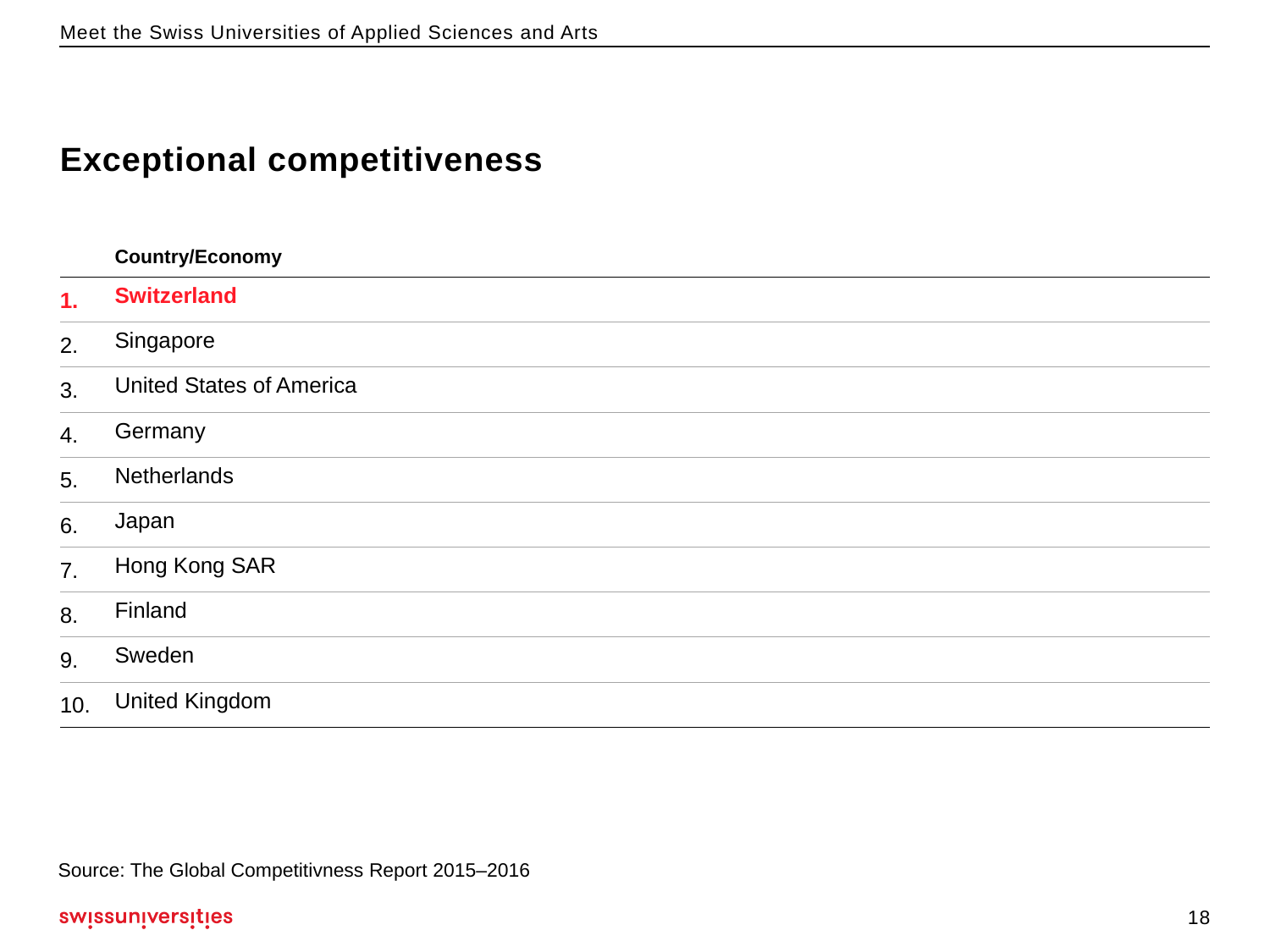

# Exceptional competitiveness
|  | Country/Economy |  |
| --- | --- | --- |
| 1. | Switzerland |  |
| 2. | Singapore |  |
| 3. | United States of America |  |
| 4. | Germany |  |
| 5. | Netherlands |  |
| 6. | Japan |  |
| 7. | Hong Kong SAR |  |
| 8. | Finland |  |
| 9. | Sweden |  |
| 10. | United Kingdom |  |
Source: The Global Competitivness Report 2015–2016
18